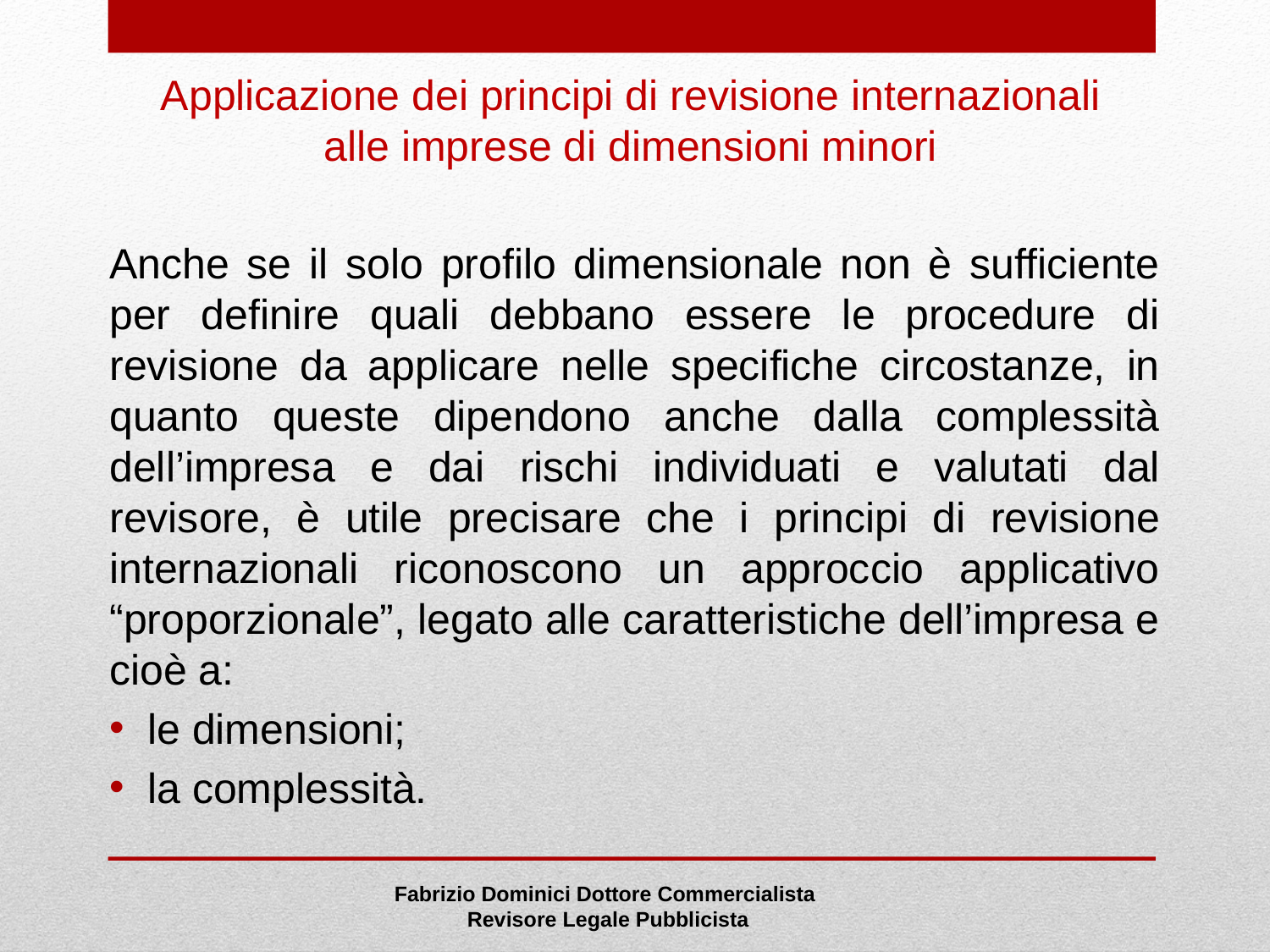

# Applicazione dei principi di revisione internazionali alle imprese di dimensioni minori
Anche se il solo profilo dimensionale non è sufficiente per definire quali debbano essere le procedure di revisione da applicare nelle specifiche circostanze, in quanto queste dipendono anche dalla complessità dell’impresa e dai rischi individuati e valutati dal revisore, è utile precisare che i principi di revisione internazionali riconoscono un approccio applicativo “proporzionale”, legato alle caratteristiche dell’impresa e cioè a:
le dimensioni;
la complessità.
Fabrizio Dominici Dottore Commercialista  Revisore Legale Pubblicista